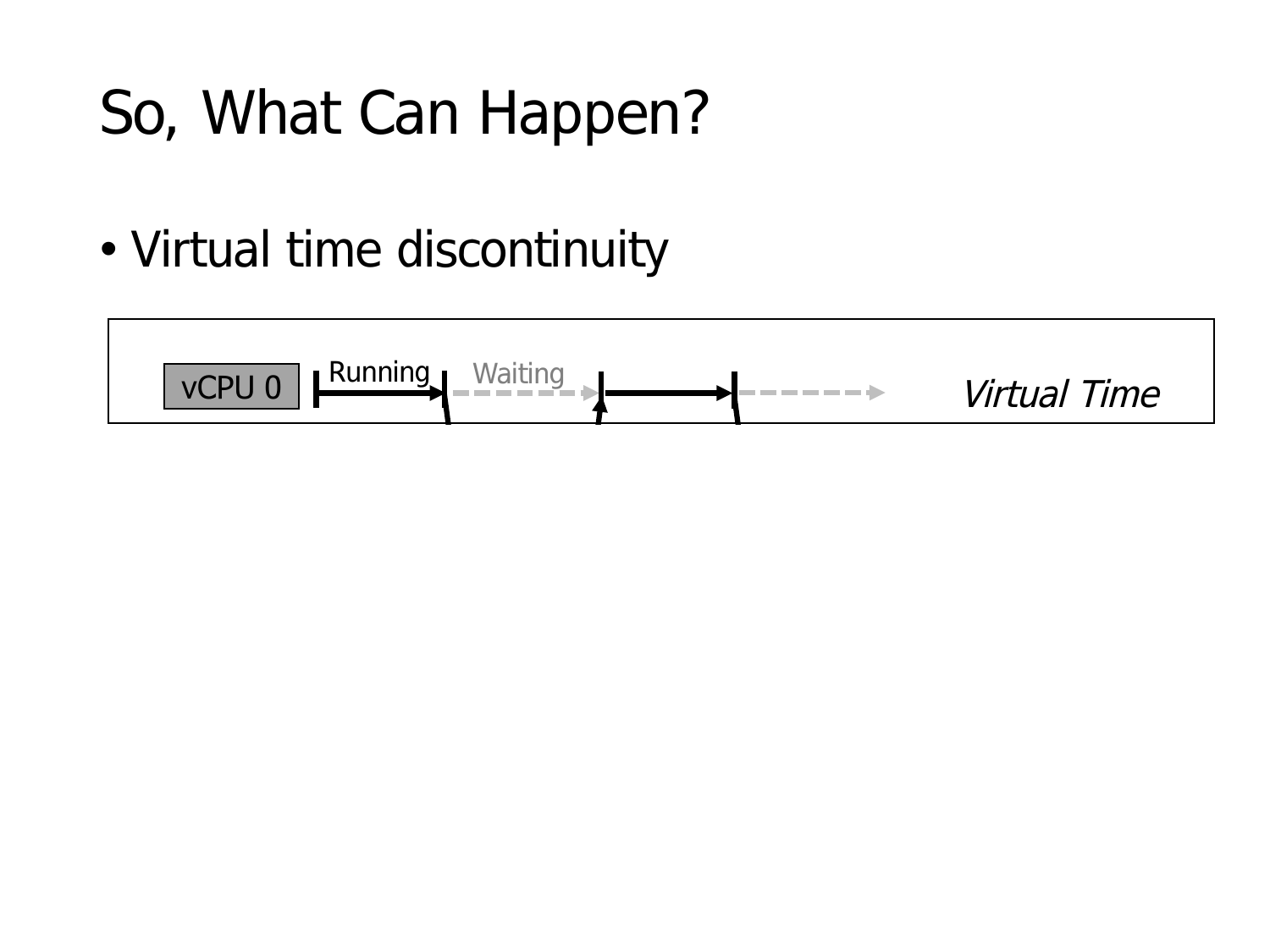

# So, What Can Happen?
Virtual time discontinuity

Running
Waiting
vCPU 0
Virtual Time
VMEXIT / VMENTER
vCPU 1
Physical Time
pCPU 0
Time shared